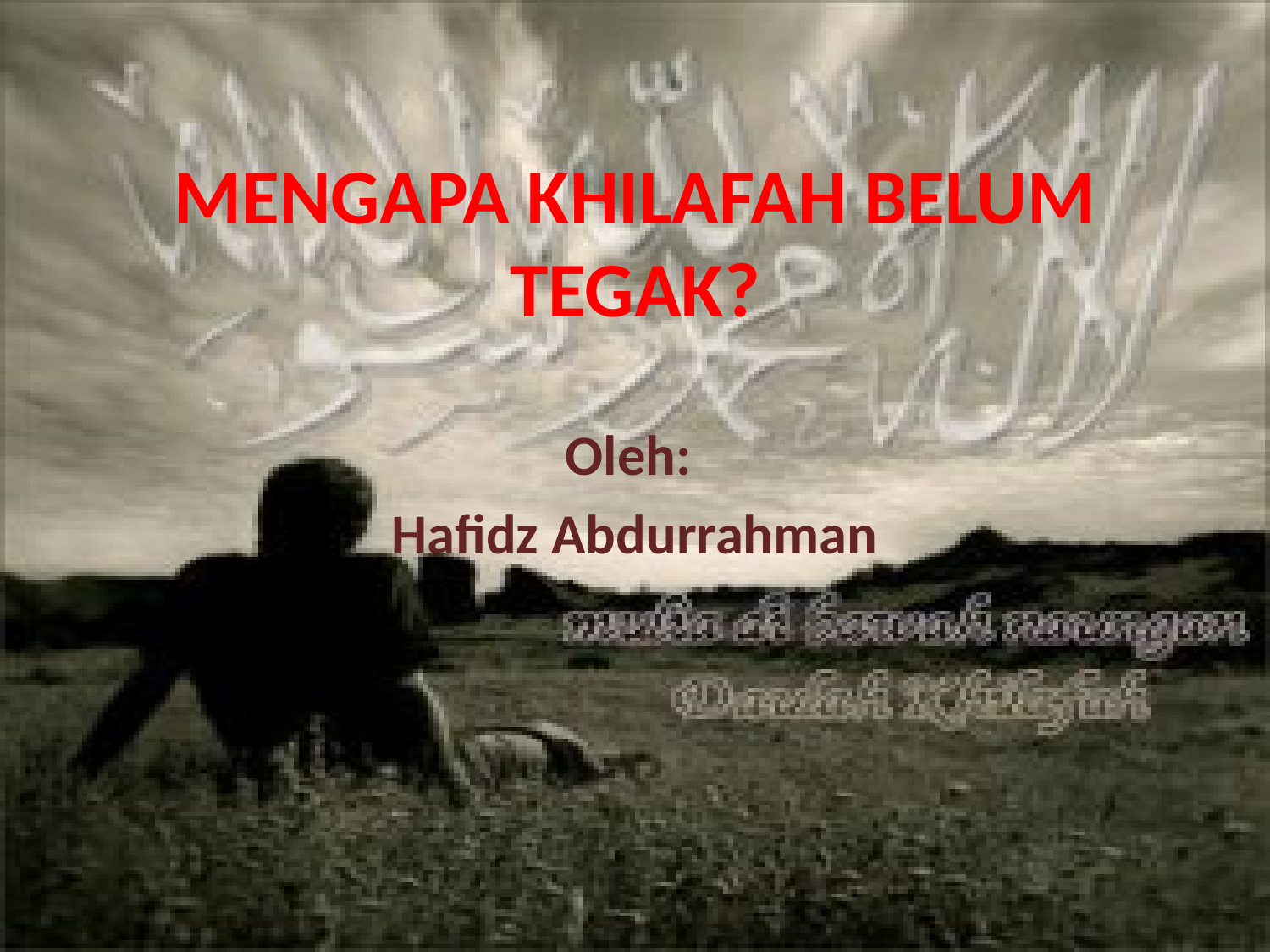

# MENGAPA KHILAFAH BELUM TEGAK?
Oleh:
Hafidz Abdurrahman